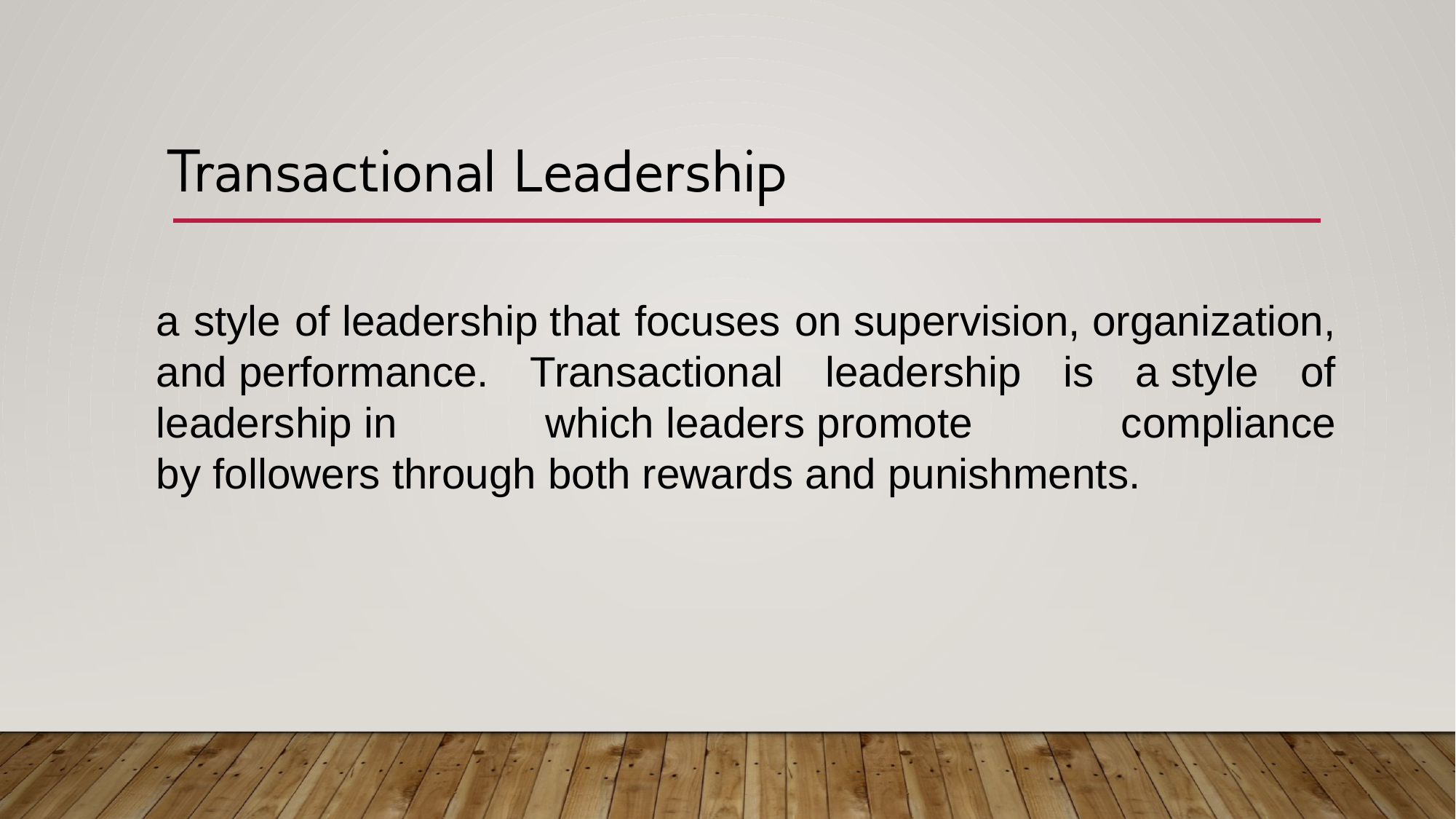

Transactional Leadership
a style of leadership that focuses on supervision, organization, and performance. Transactional leadership is a style of leadership in which leaders promote compliance by followers through both rewards and punishments.